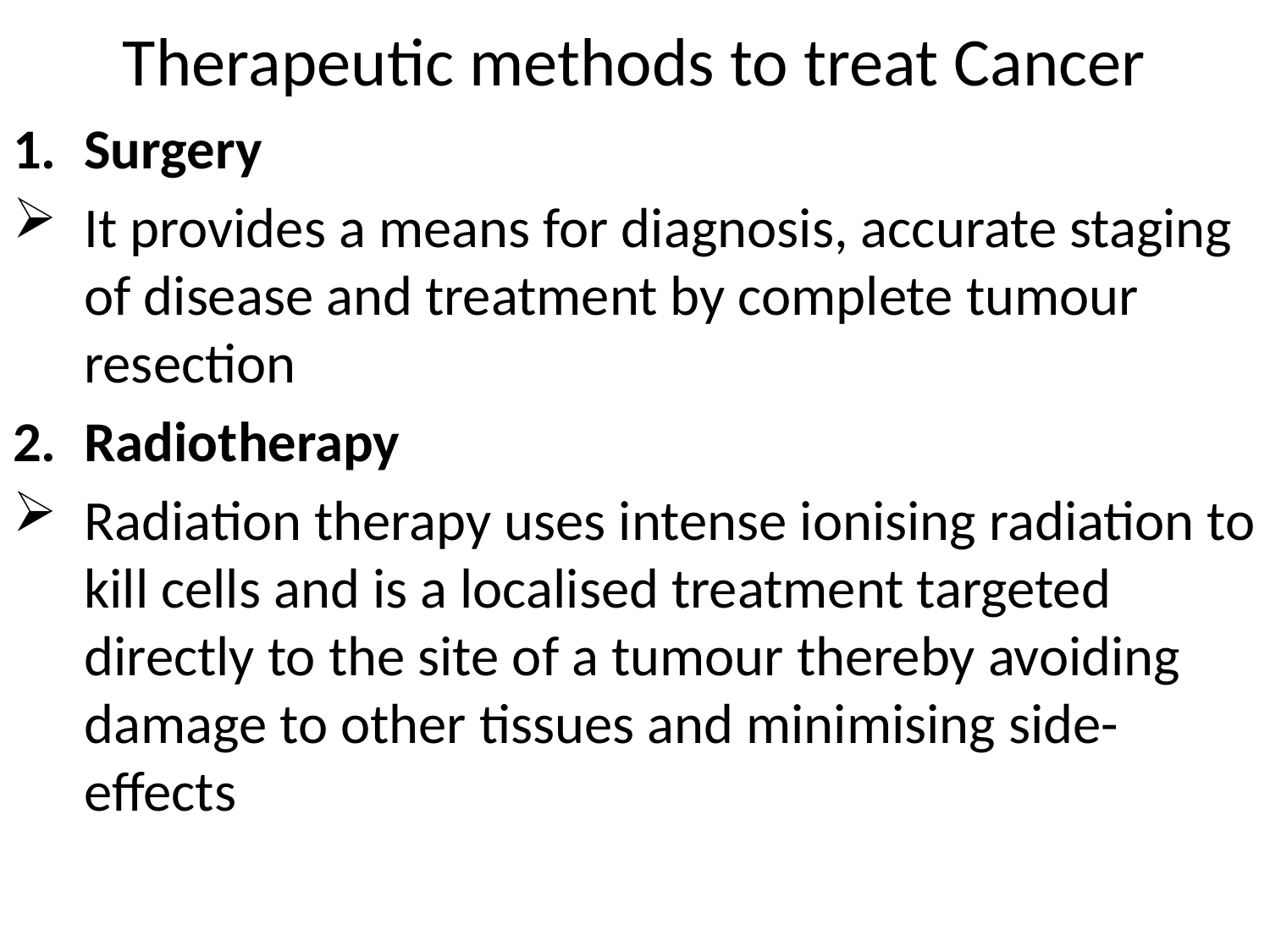

# Therapeutic methods to treat Cancer
Surgery
It provides a means for diagnosis, accurate staging of disease and treatment by complete tumour resection
Radiotherapy
Radiation therapy uses intense ionising radiation to kill cells and is a localised treatment targeted directly to the site of a tumour thereby avoiding damage to other tissues and minimising side-effects